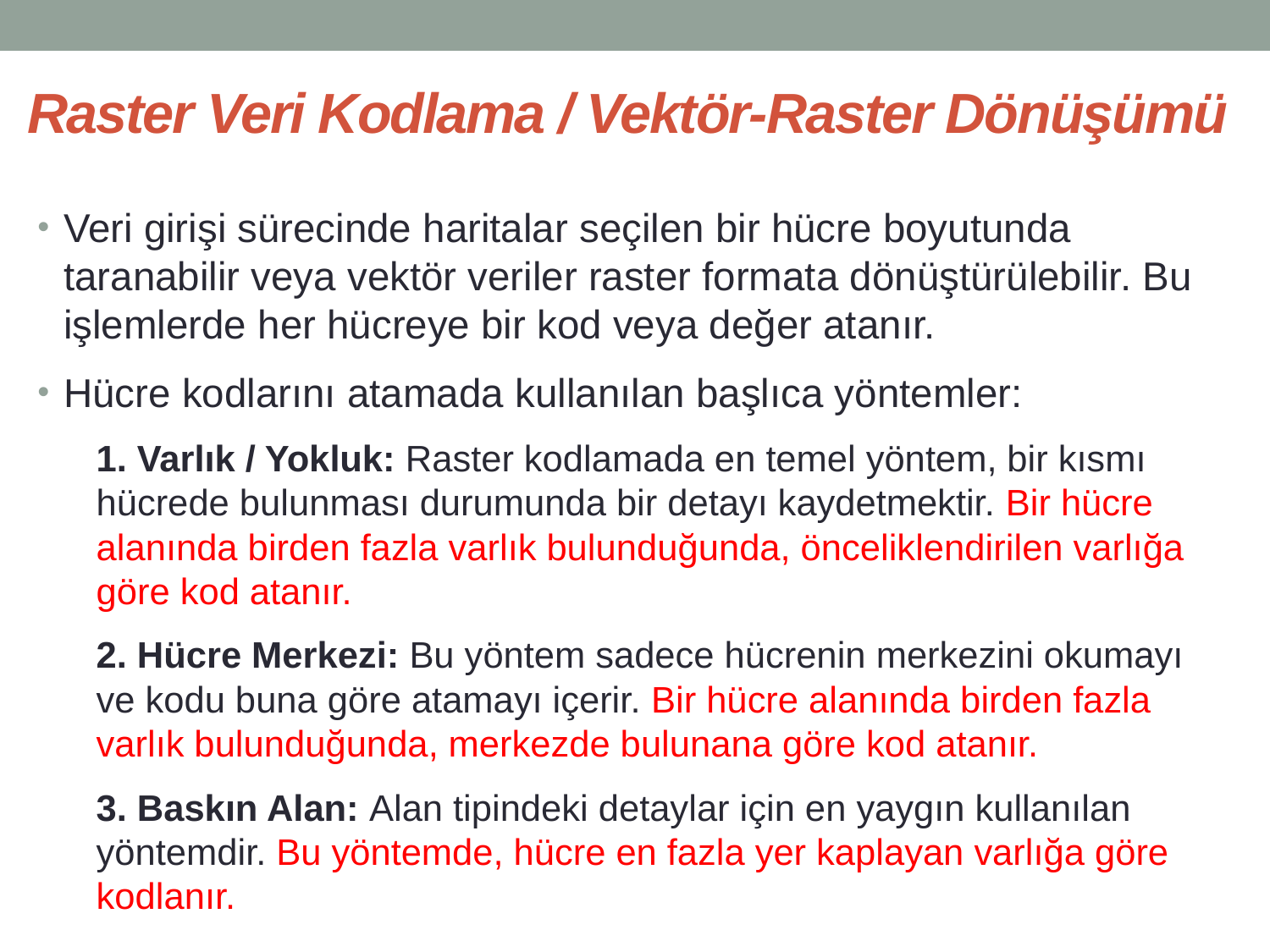

# Raster Veri Kodlama / Vektör-Raster Dönüşümü
Veri girişi sürecinde haritalar seçilen bir hücre boyutunda taranabilir veya vektör veriler raster formata dönüştürülebilir. Bu işlemlerde her hücreye bir kod veya değer atanır.
Hücre kodlarını atamada kullanılan başlıca yöntemler:
1. Varlık / Yokluk: Raster kodlamada en temel yöntem, bir kısmı hücrede bulunması durumunda bir detayı kaydetmektir. Bir hücre alanında birden fazla varlık bulunduğunda, önceliklendirilen varlığa göre kod atanır.
2. Hücre Merkezi: Bu yöntem sadece hücrenin merkezini okumayı ve kodu buna göre atamayı içerir. Bir hücre alanında birden fazla varlık bulunduğunda, merkezde bulunana göre kod atanır.
3. Baskın Alan: Alan tipindeki detaylar için en yaygın kullanılan yöntemdir. Bu yöntemde, hücre en fazla yer kaplayan varlığa göre kodlanır.